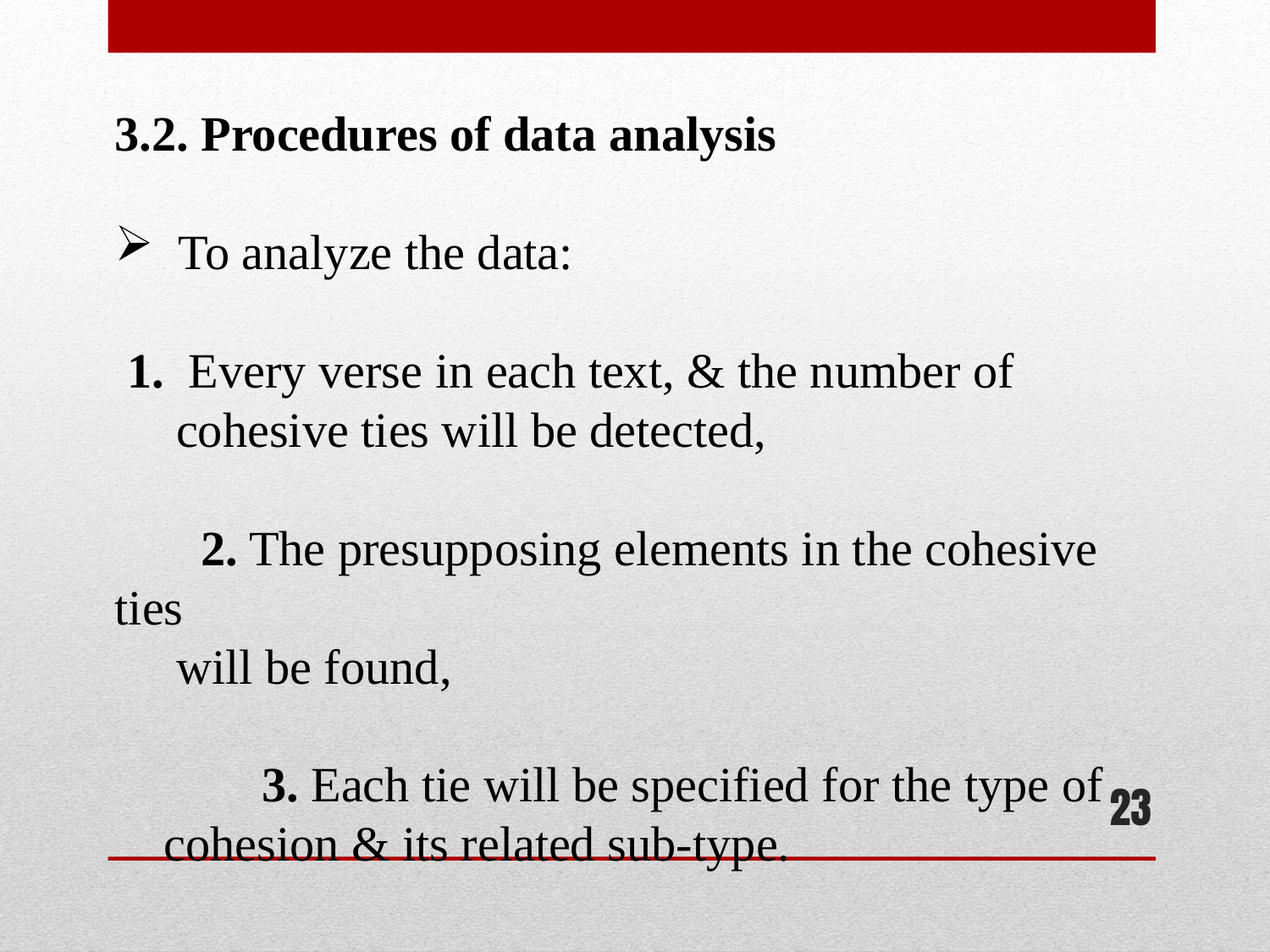

3.2. Procedures of data analysis

To analyze the data:
                                                                                     1.  Every verse in each text, & the number of
     cohesive ties will be detected,
                                                                                           2. The presupposing elements in the cohesive ties
     will be found,
                                                                                                3. Each tie will be specified for the type of
    cohesion & its related sub-type.
23